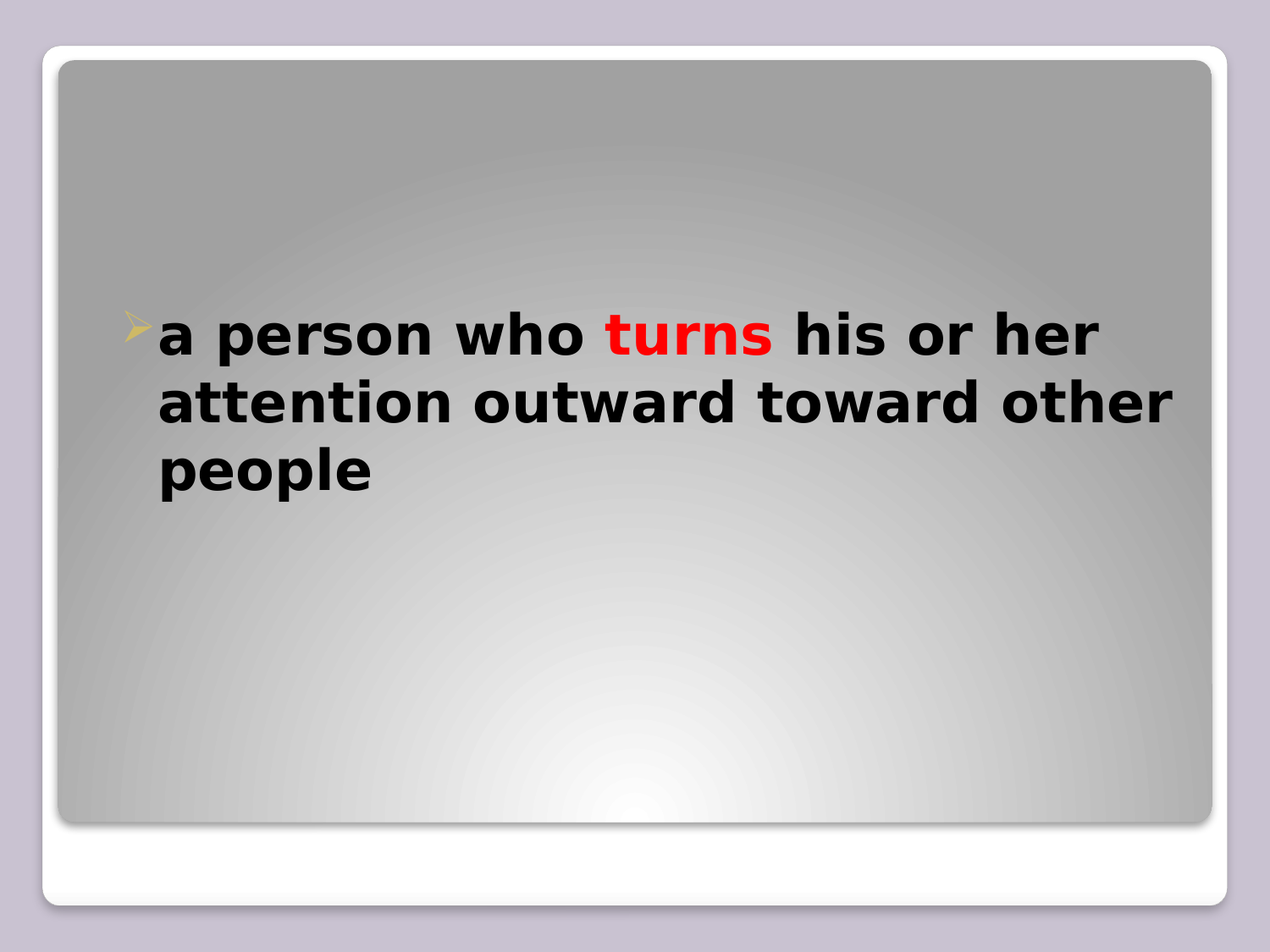

#
a person who turns his or her attention outward toward other people